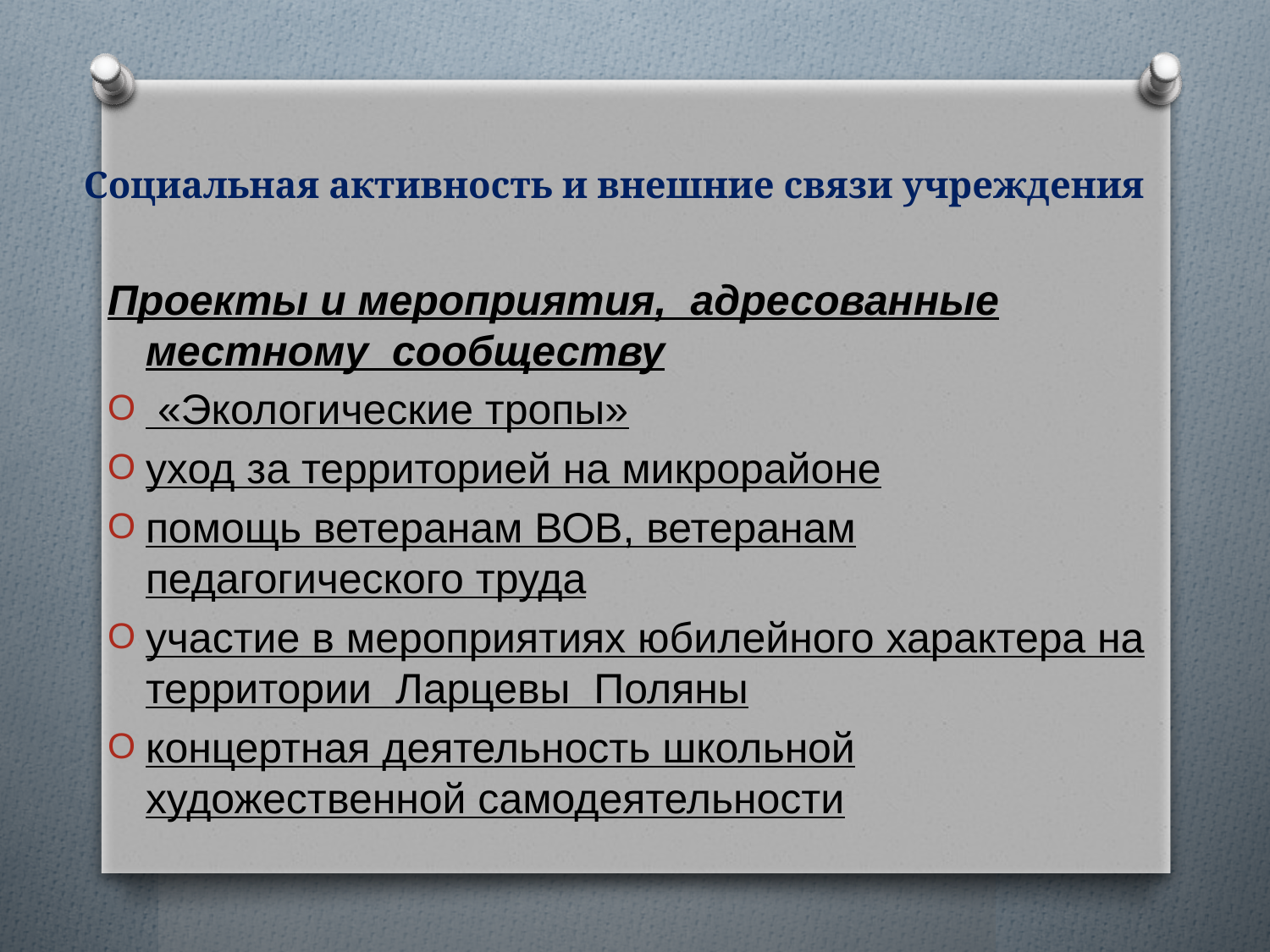

# Социальная активность и внешние связи учреждения
Проекты и мероприятия,  адресованные местному  сообществу
 «Экологические тропы»
уход за территорией на микрорайоне
помощь ветеранам ВОВ, ветеранам педагогического труда
участие в мероприятиях юбилейного характера на территории  Ларцевы  Поляны
концертная деятельность школьной художественной самодеятельности